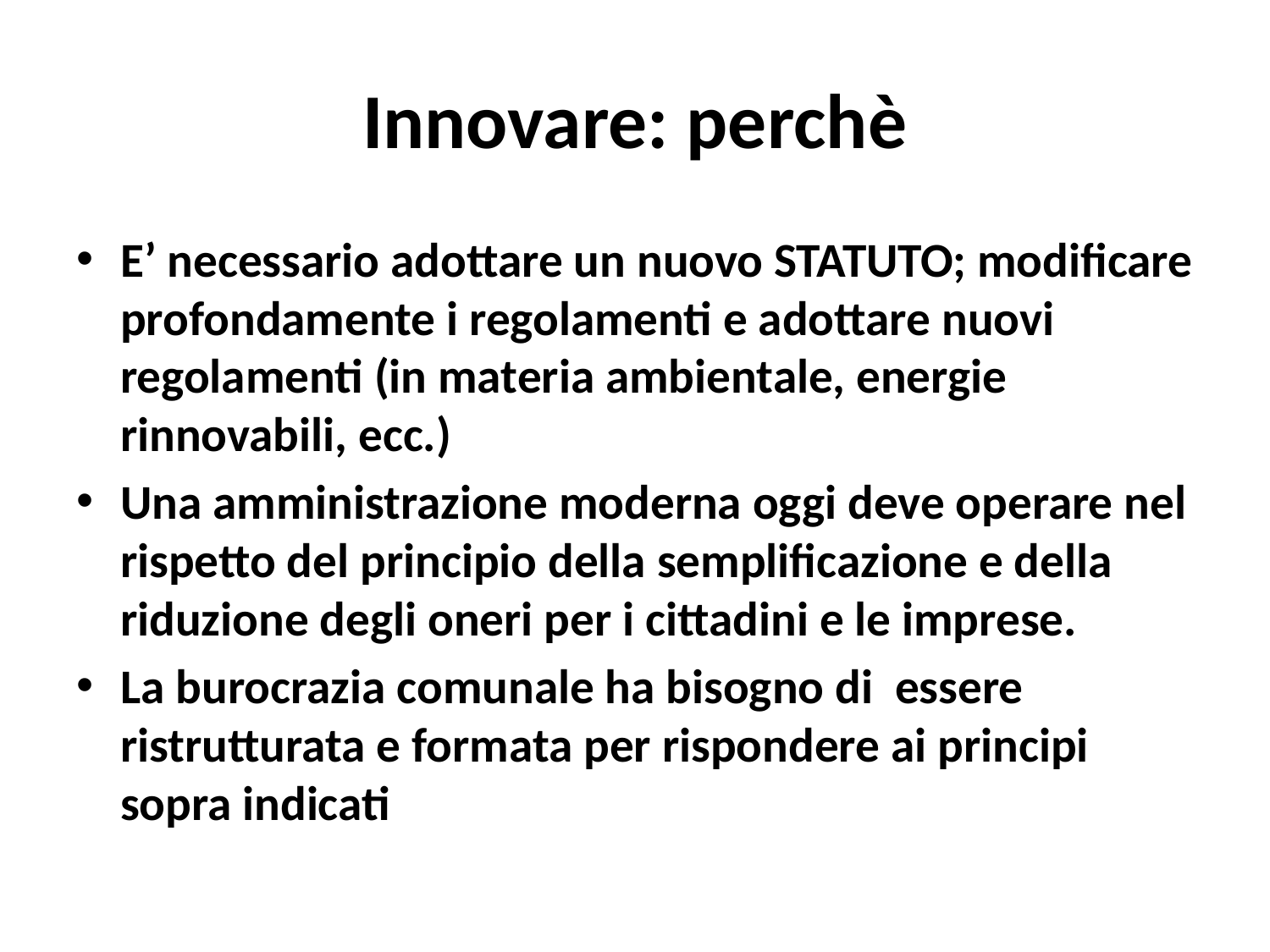

# Innovare: perchè
E’ necessario adottare un nuovo STATUTO; modificare profondamente i regolamenti e adottare nuovi regolamenti (in materia ambientale, energie rinnovabili, ecc.)
Una amministrazione moderna oggi deve operare nel rispetto del principio della semplificazione e della riduzione degli oneri per i cittadini e le imprese.
La burocrazia comunale ha bisogno di  essere ristrutturata e formata per rispondere ai principi sopra indicati